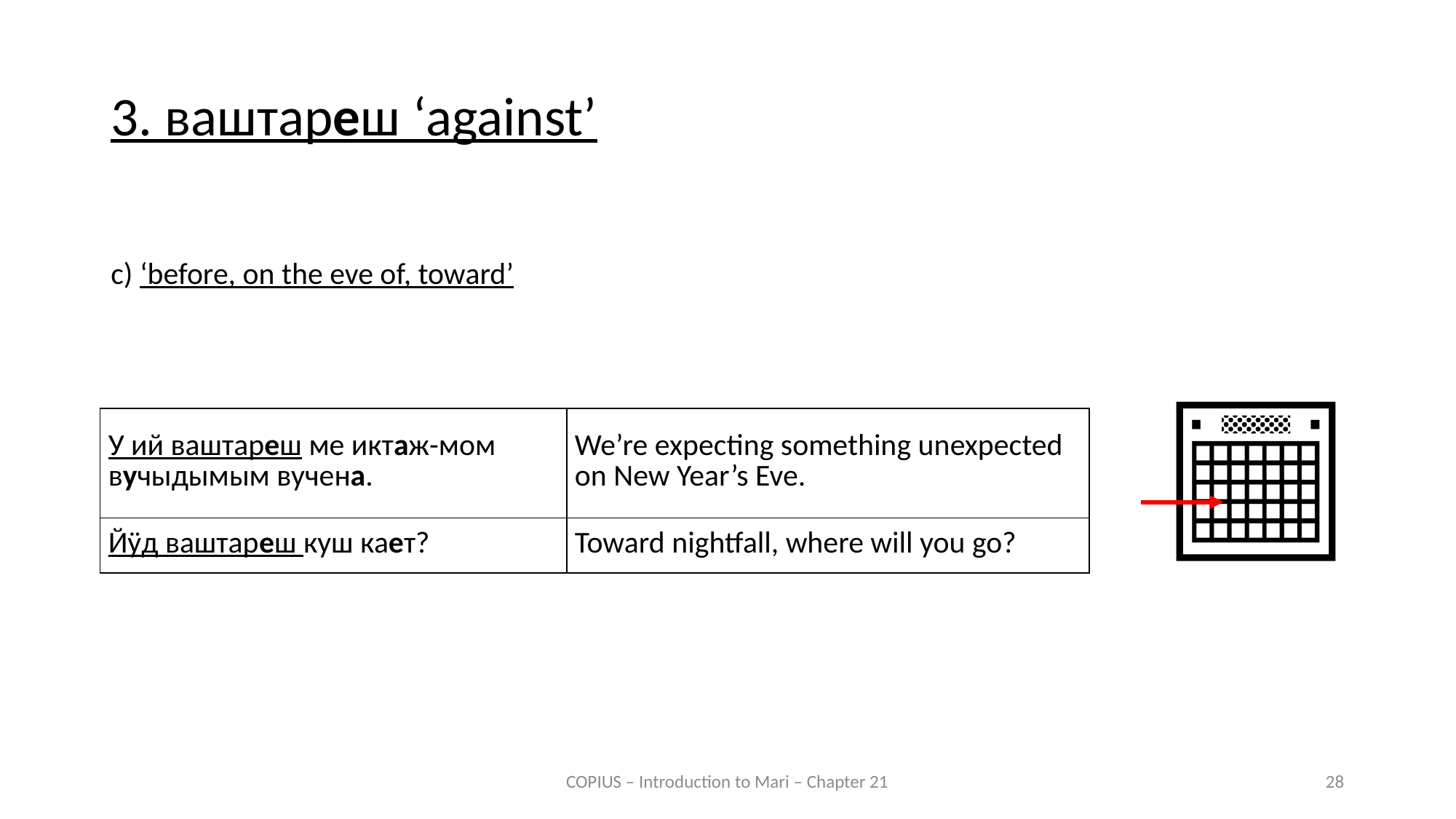

3. ваштареш ‘against’
c) ‘before, on the eve of, toward’
📅
| У ий ваштареш ме иктаж-мом вучыдымым вучена. | We’re expecting something unexpected on New Year’s Eve. |
| --- | --- |
| Йӱд ваштареш куш кает? | Toward nightfall, where will you go? |
COPIUS – Introduction to Mari – Chapter 21
28